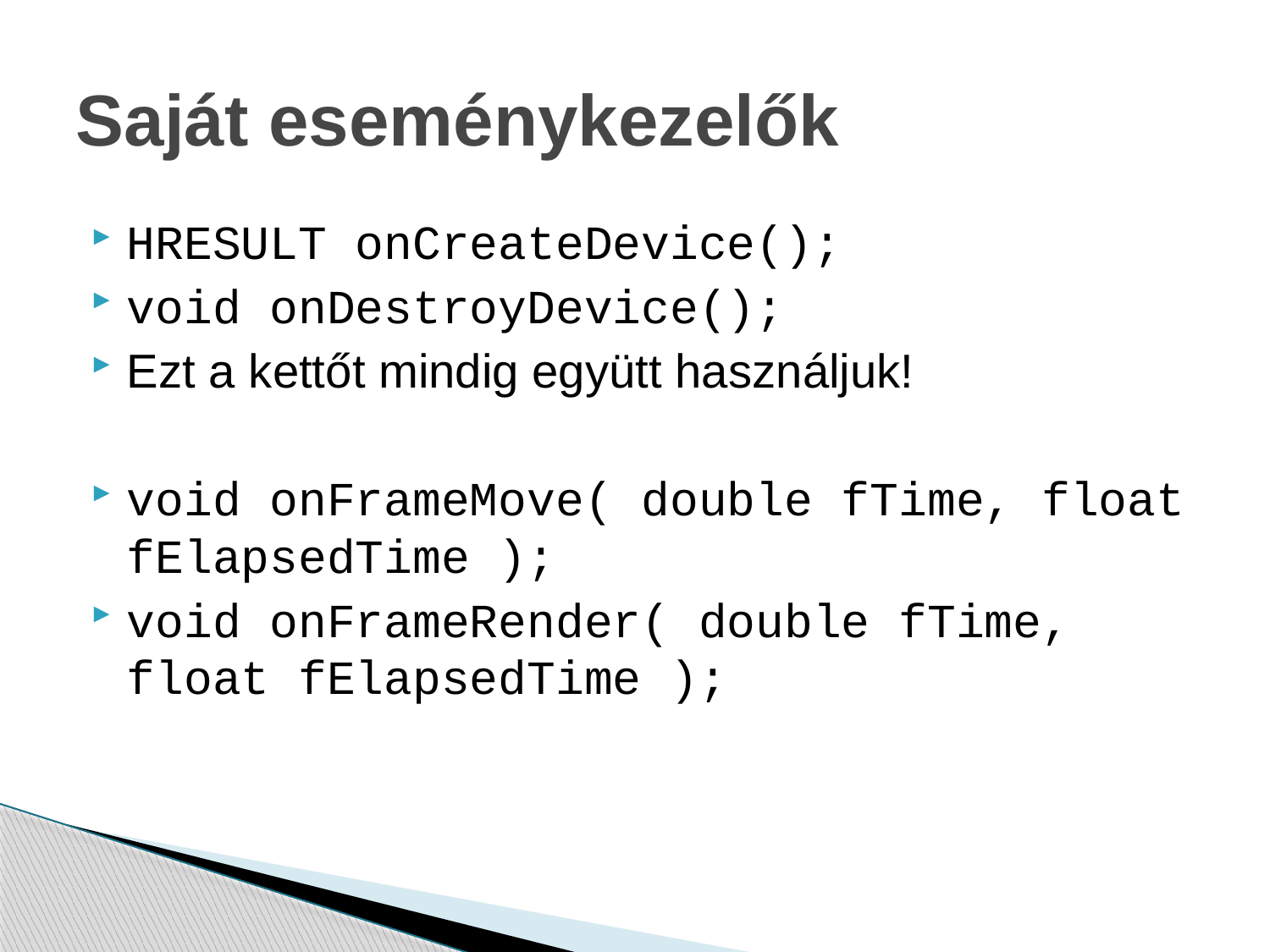

# Saját eseménykezelők
HRESULT onCreateDevice();
void onDestroyDevice();
Ezt a kettőt mindig együtt használjuk!

void onFrameMove( double fTime, float fElapsedTime );
void onFrameRender( double fTime, float fElapsedTime );